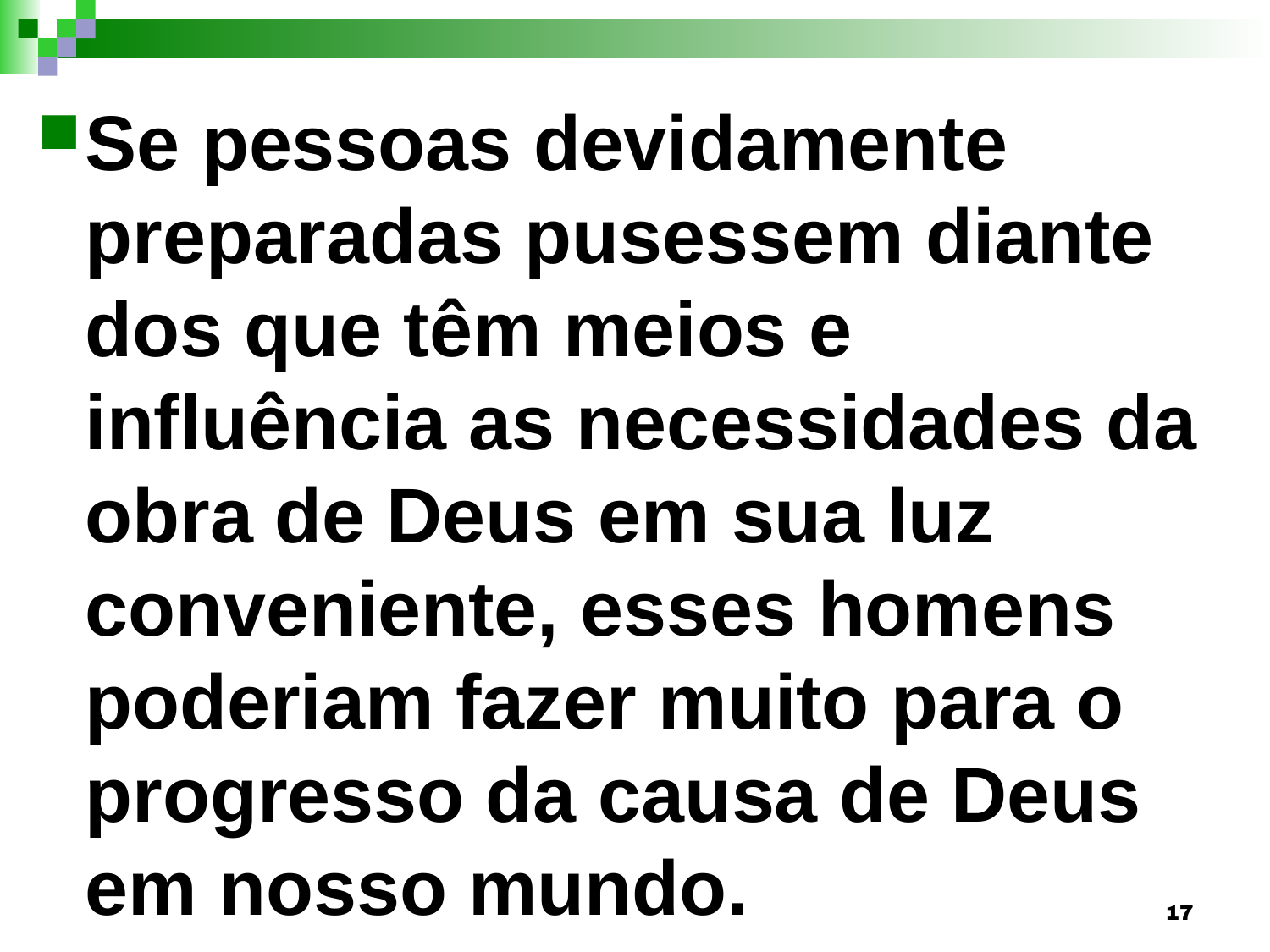

Se pessoas devidamente preparadas pusessem diante dos que têm meios e influência as necessidades da obra de Deus em sua luz conveniente, esses homens poderiam fazer muito para o progresso da causa de Deus em nosso mundo.
17